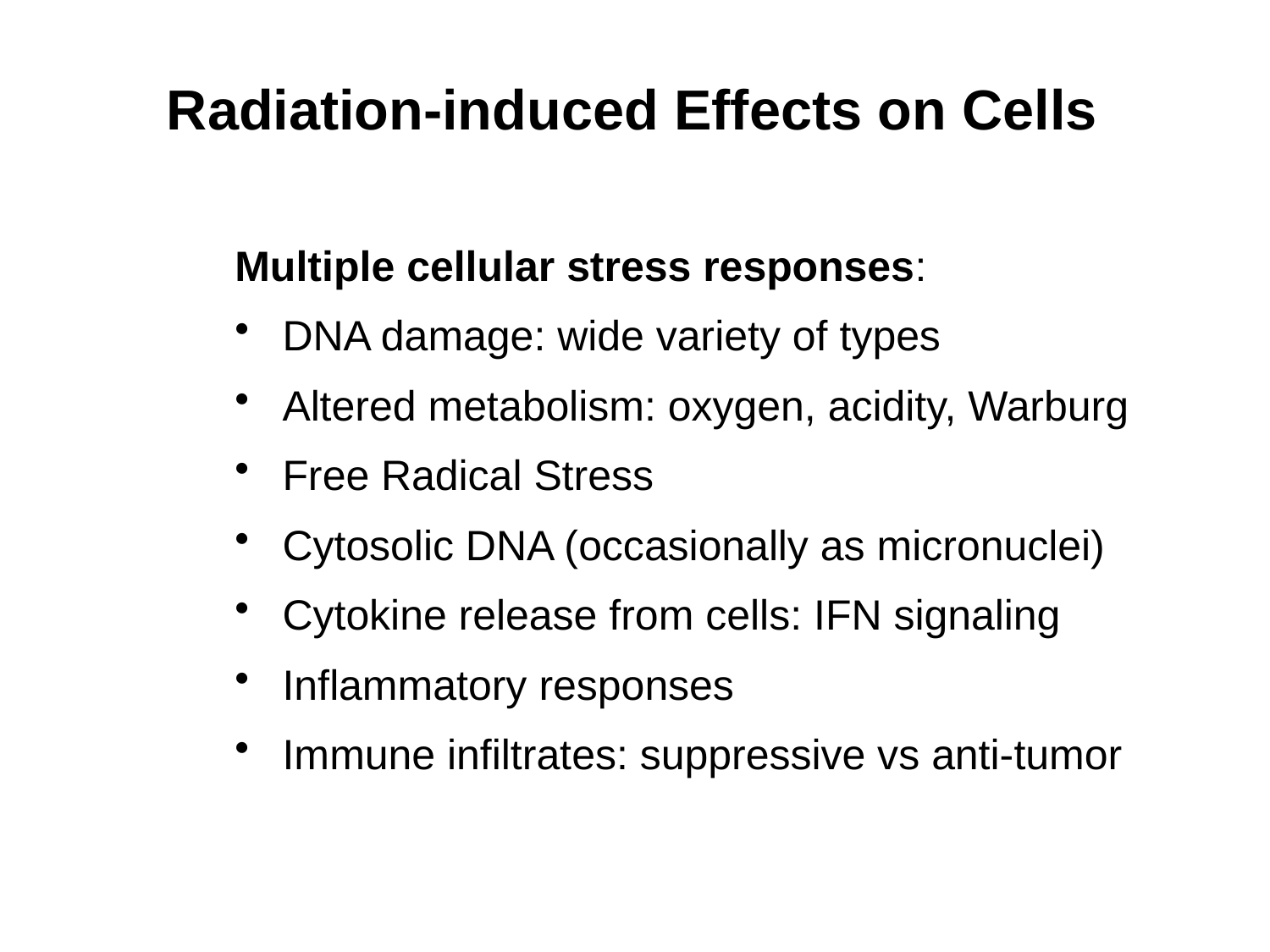

Radiation-induced Effects on Cells
Multiple cellular stress responses:
DNA damage: wide variety of types
Altered metabolism: oxygen, acidity, Warburg
Free Radical Stress
Cytosolic DNA (occasionally as micronuclei)
Cytokine release from cells: IFN signaling
Inflammatory responses
Immune infiltrates: suppressive vs anti-tumor